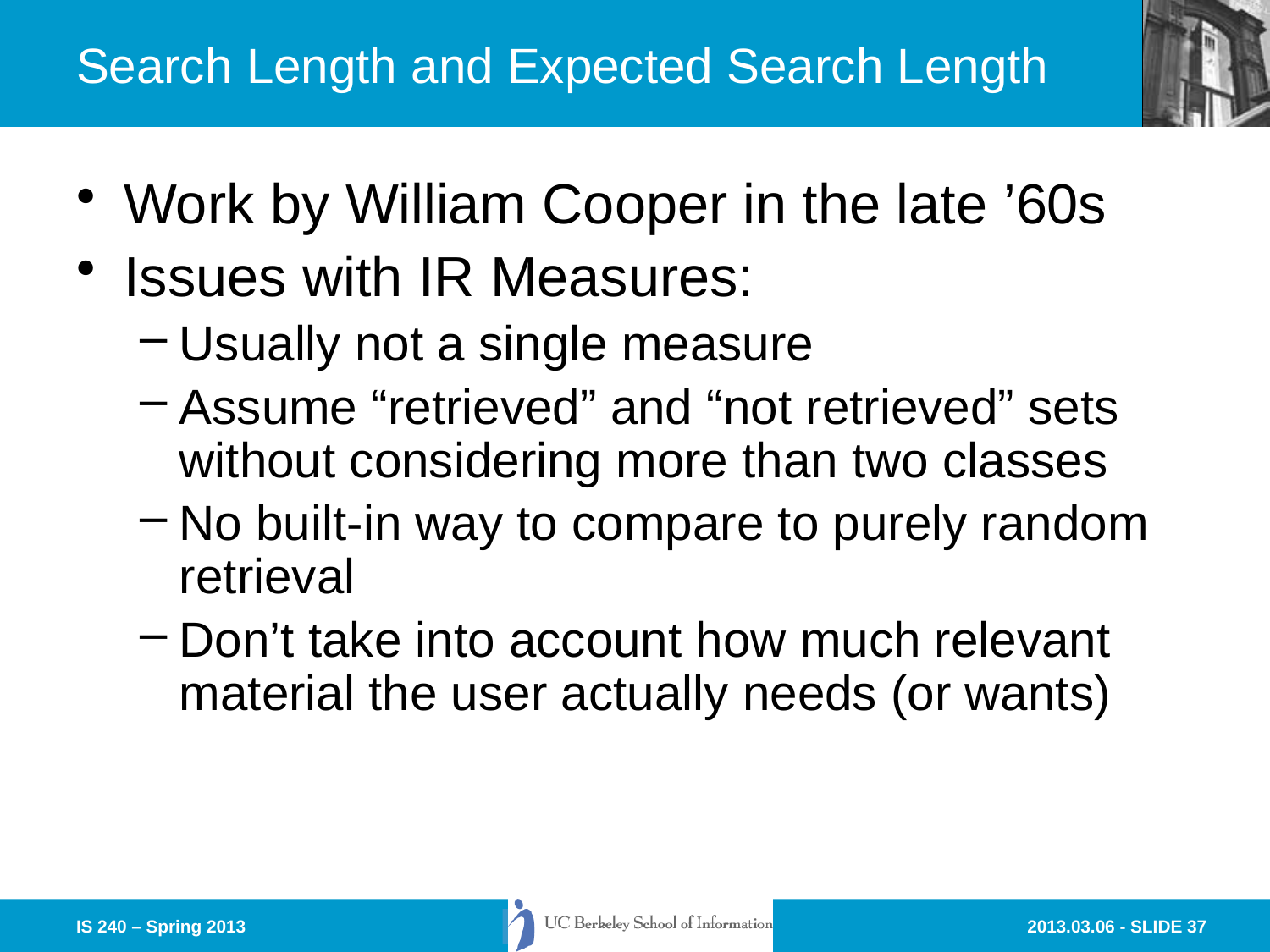

# Search Length and Expected Search Length
Work by William Cooper in the late ’60s
Issues with IR Measures:
Usually not a single measure
Assume “retrieved” and “not retrieved” sets without considering more than two classes
No built-in way to compare to purely random retrieval
Don’t take into account how much relevant material the user actually needs (or wants)

IS 240 – Spring 2013